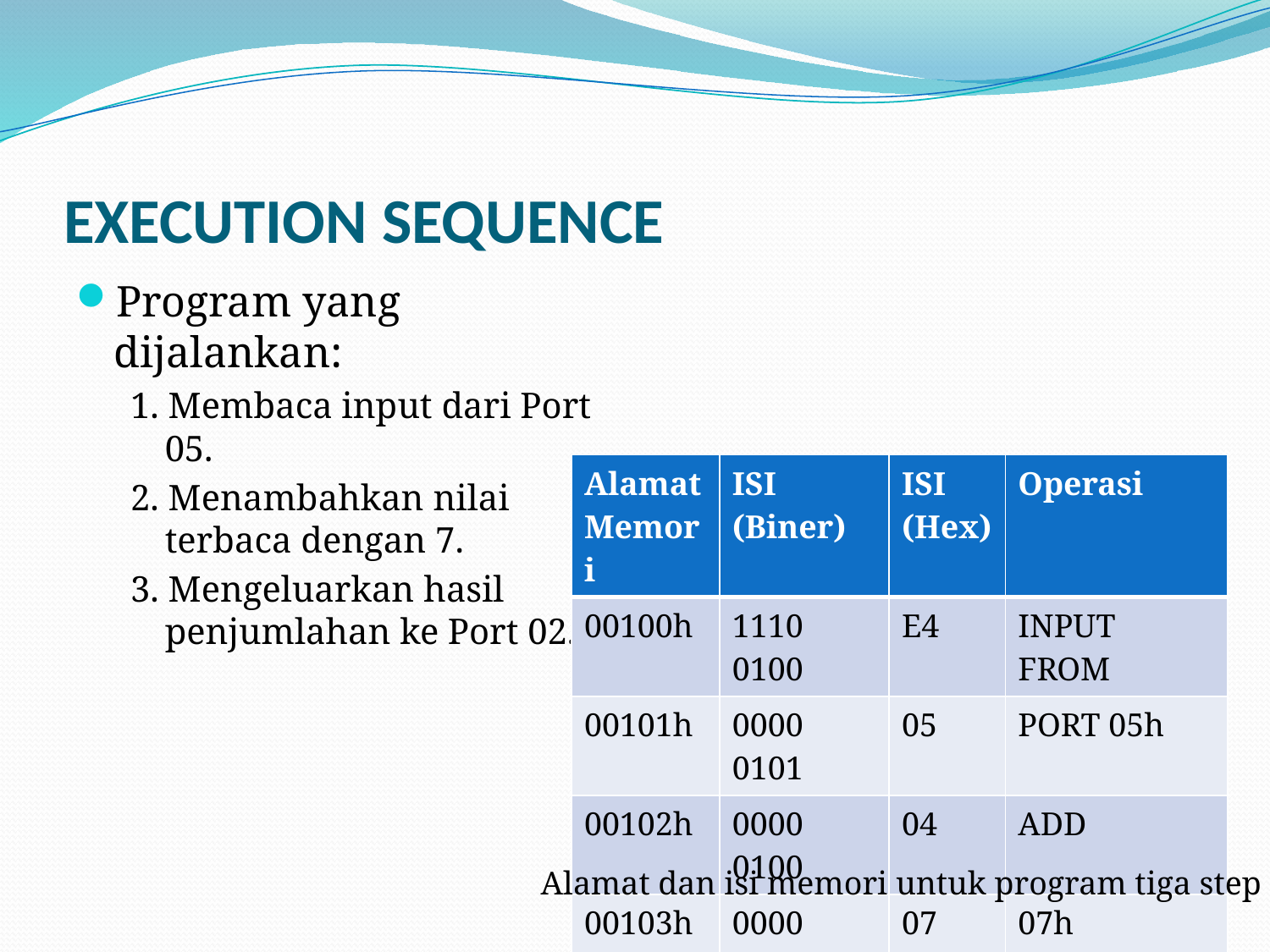

# EXECUTION SEQUENCE
Program yang dijalankan:
1. Membaca input dari Port 05.
2. Menambahkan nilai terbaca dengan 7.
3. Mengeluarkan hasil penjumlahan ke Port 02.

| Alamat Memori | ISI (Biner) | ISI (Hex) | Operasi |
| --- | --- | --- | --- |
| 00100h | 1110 0100 | E4 | INPUT FROM |
| 00101h | 0000 0101 | 05 | PORT 05h |
| 00102h | 0000 0100 | 04 | ADD |
| 00103h | 0000 0111 | 07 | 07h |
| 00104h | 1110 0110 | E6 | OUTPUT TO |
| 00105h | 0000 0010 | 02 | PORT 02h |
Alamat dan isi memori untuk program tiga step